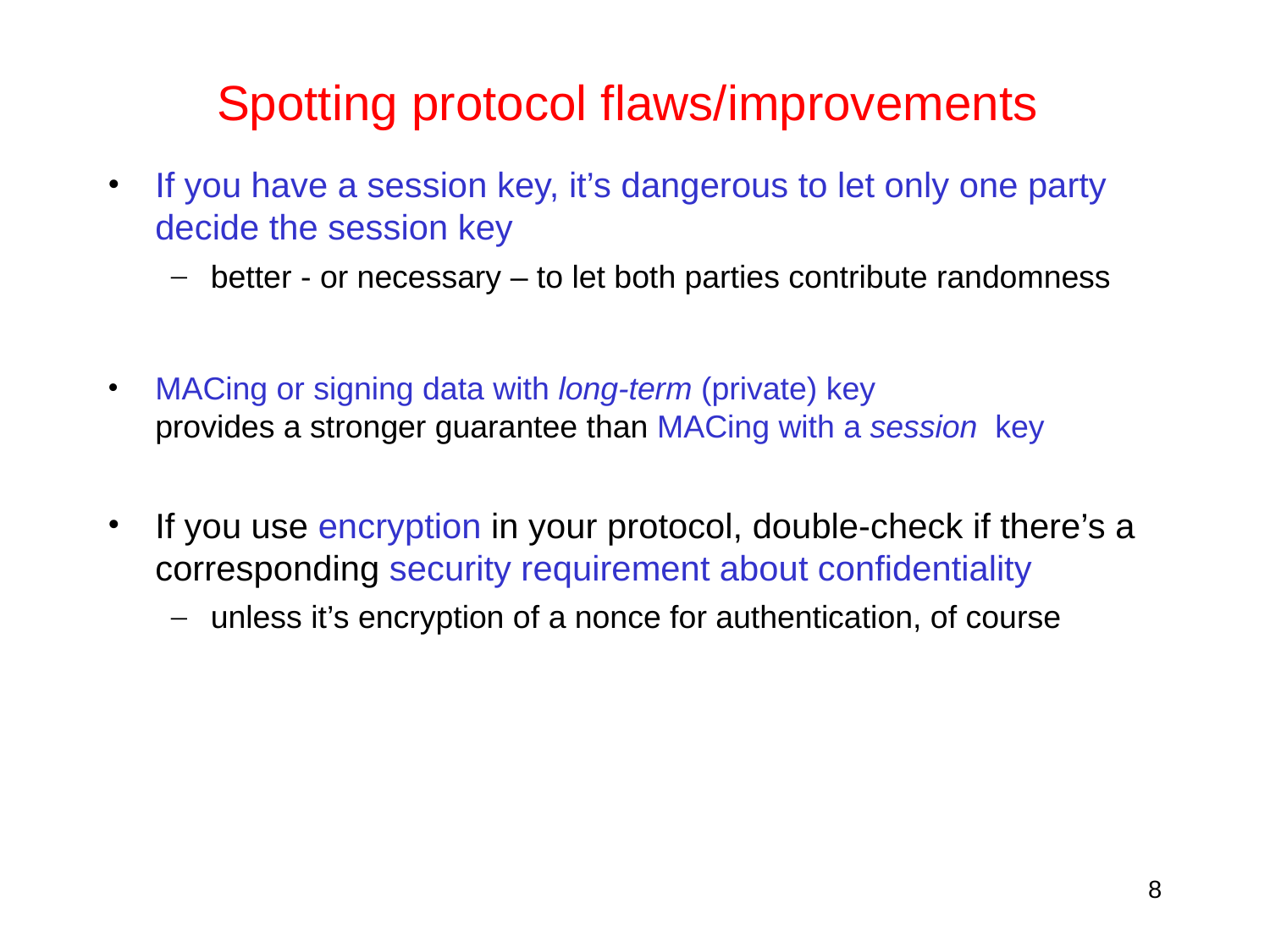

# Spotting protocol flaws/improvements
If you have a session key, it’s dangerous to let only one party decide the session key
better - or necessary – to let both parties contribute randomness

MACing or signing data with long-term (private) key                       provides a stronger guarantee than MACing with a session  key

If you use encryption in your protocol, double-check if there’s a corresponding security requirement about confidentiality
unless it’s encryption of a nonce for authentication, of course

8